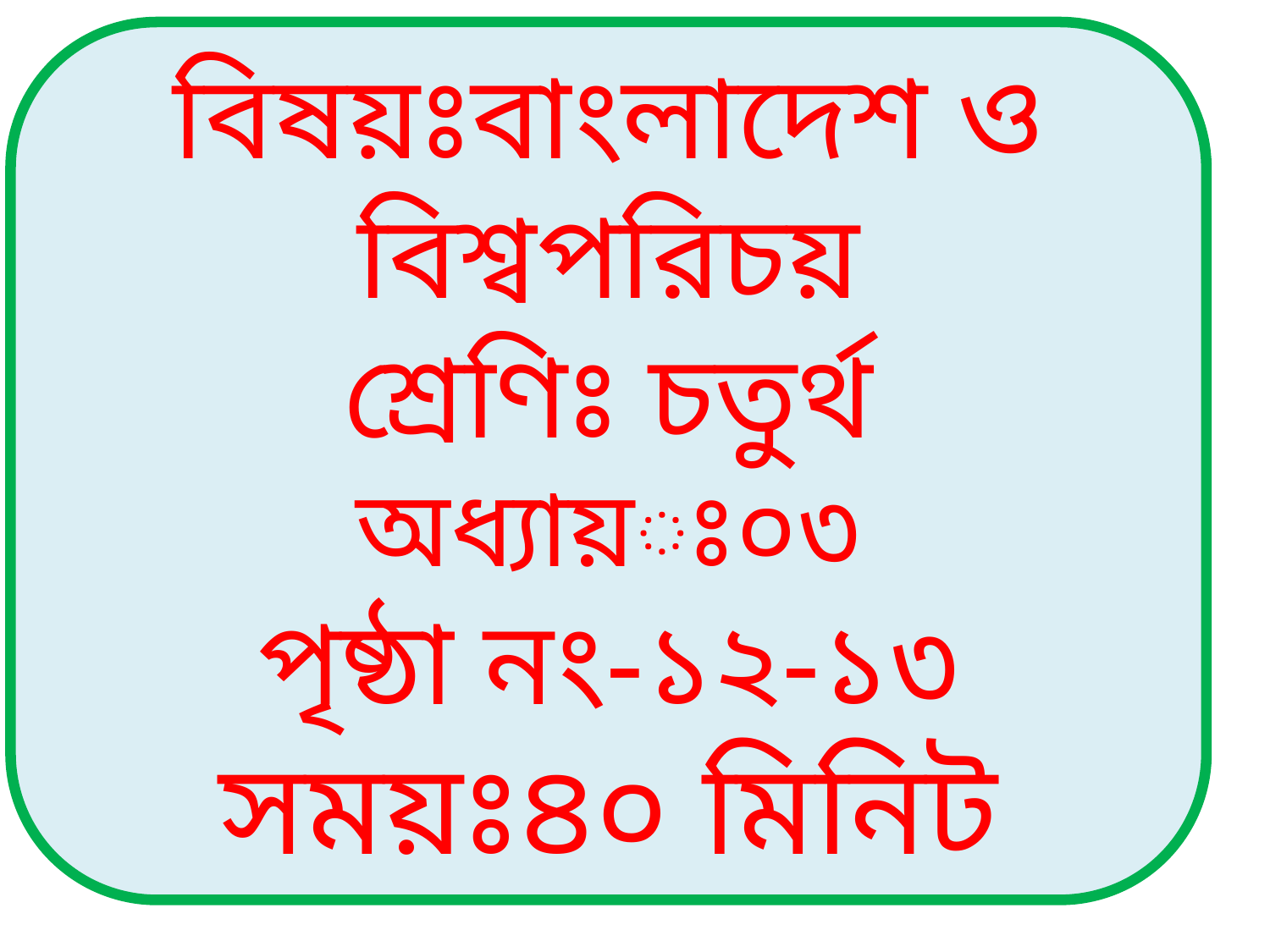

বিষয়ঃবাংলাদেশ ও বিশ্বপরিচয়
শ্রেণিঃ চতুর্থ
অধ্যায়ঃ০৩
পৃষ্ঠা নং-১২-১৩
সময়ঃ৪০ মিনিট